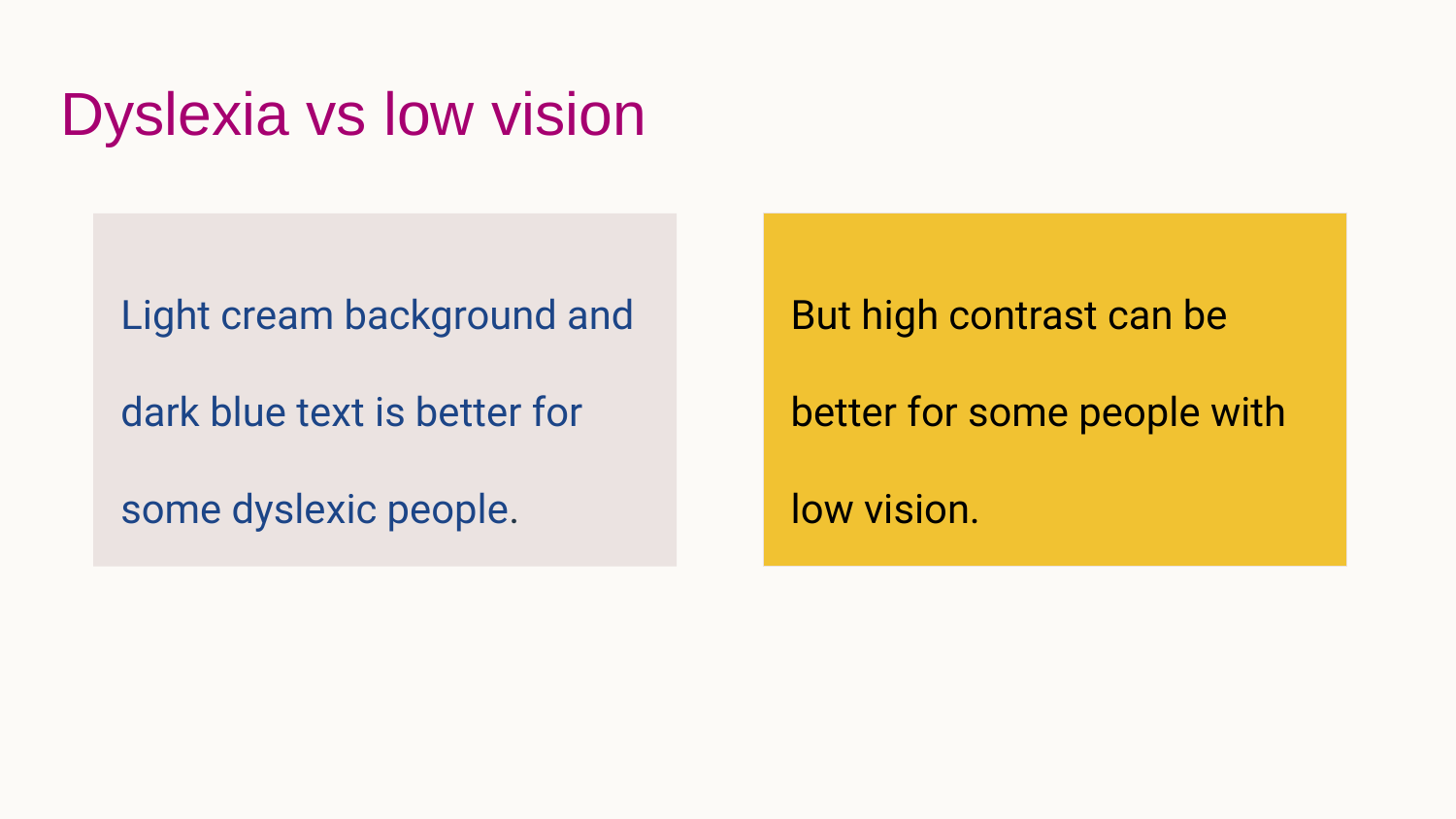

# Dyslexia vs low vision
But high contrast can be better for some people with low vision.

Light cream background and dark blue text is better for some dyslexic people.